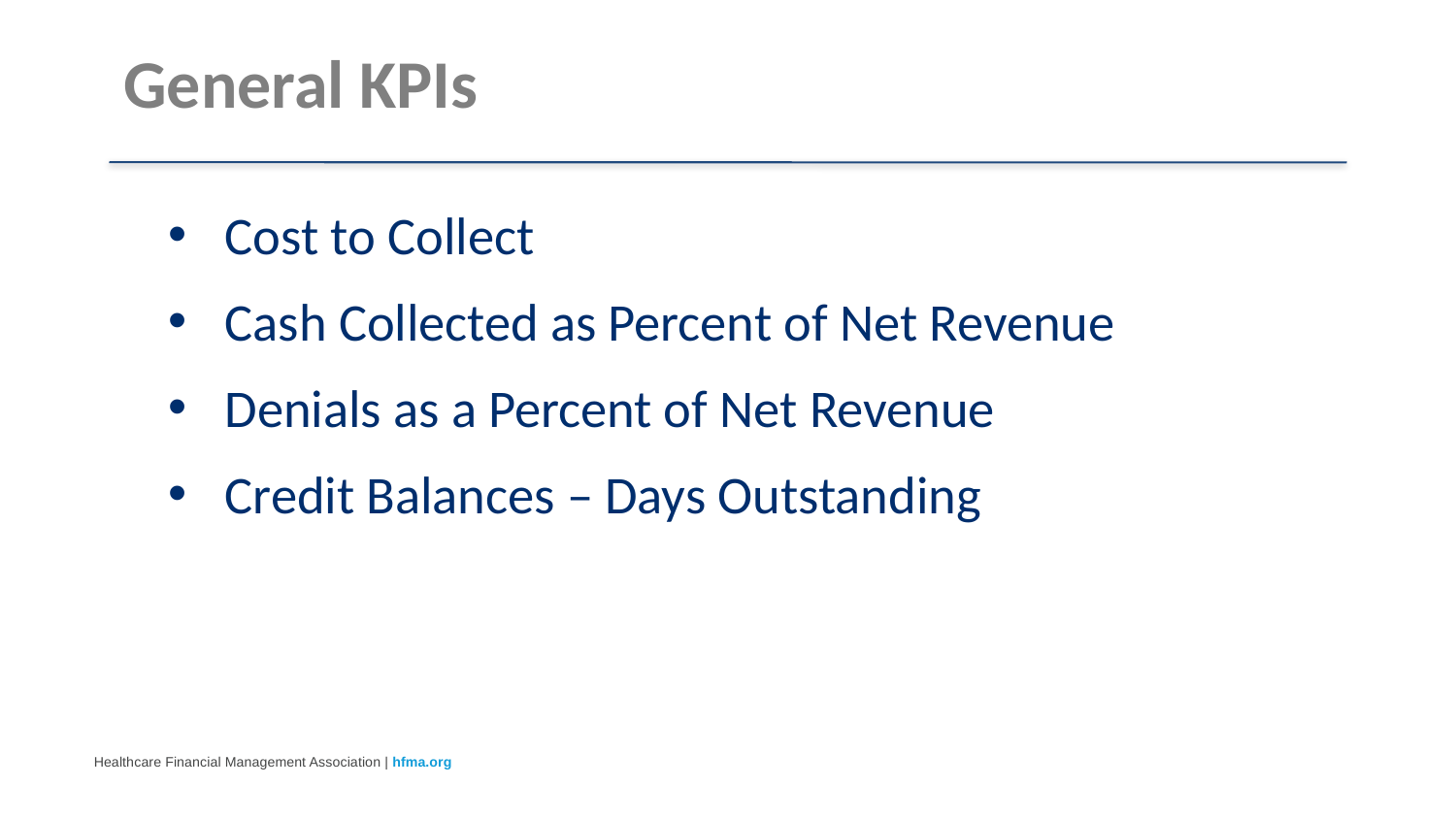

# General KPIs
Cost to Collect
Cash Collected as Percent of Net Revenue
Denials as a Percent of Net Revenue
Credit Balances – Days Outstanding